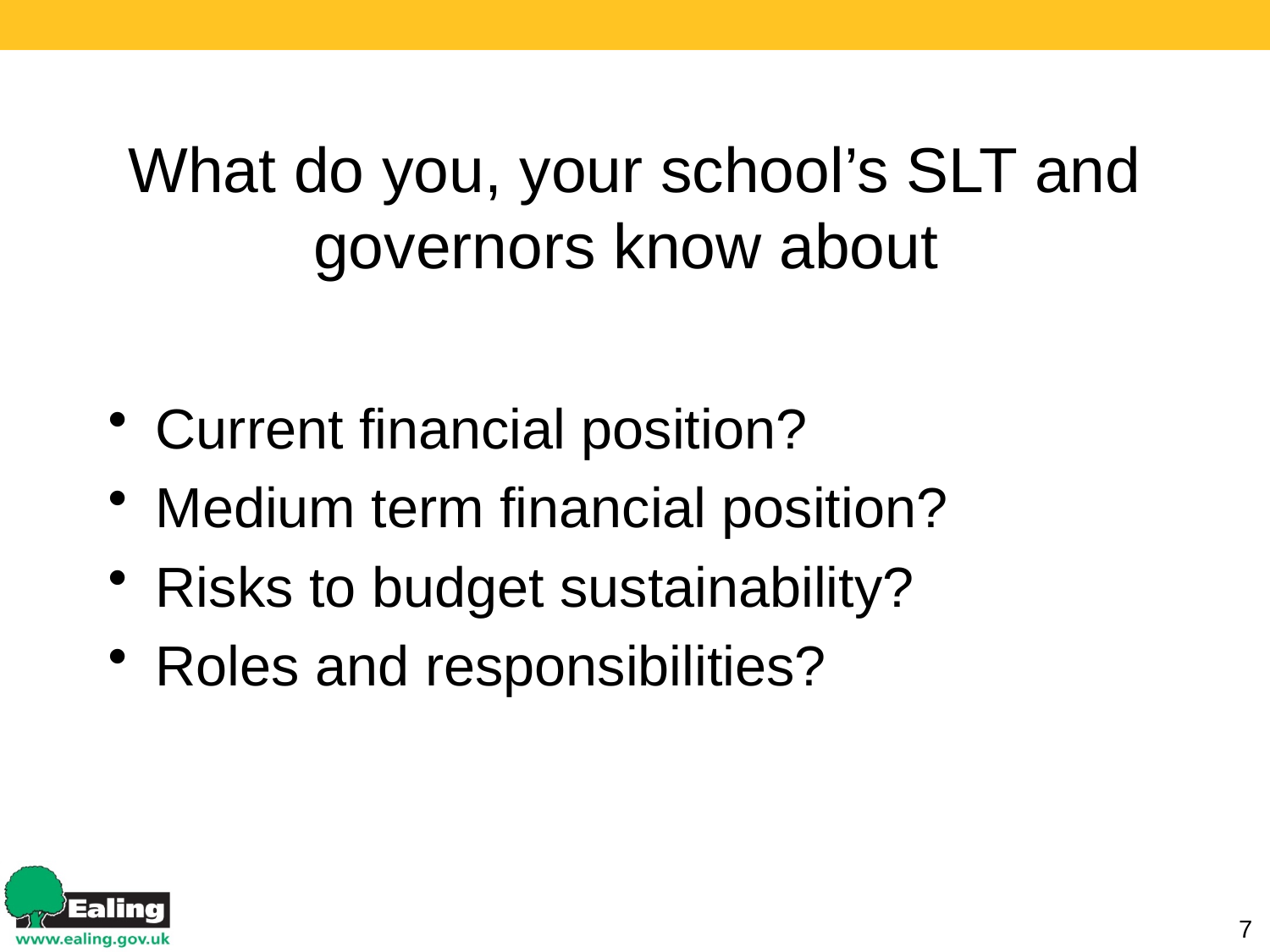

# What do you, your school’s SLT and governors know about
Current financial position?
Medium term financial position?
Risks to budget sustainability?
Roles and responsibilities?
7